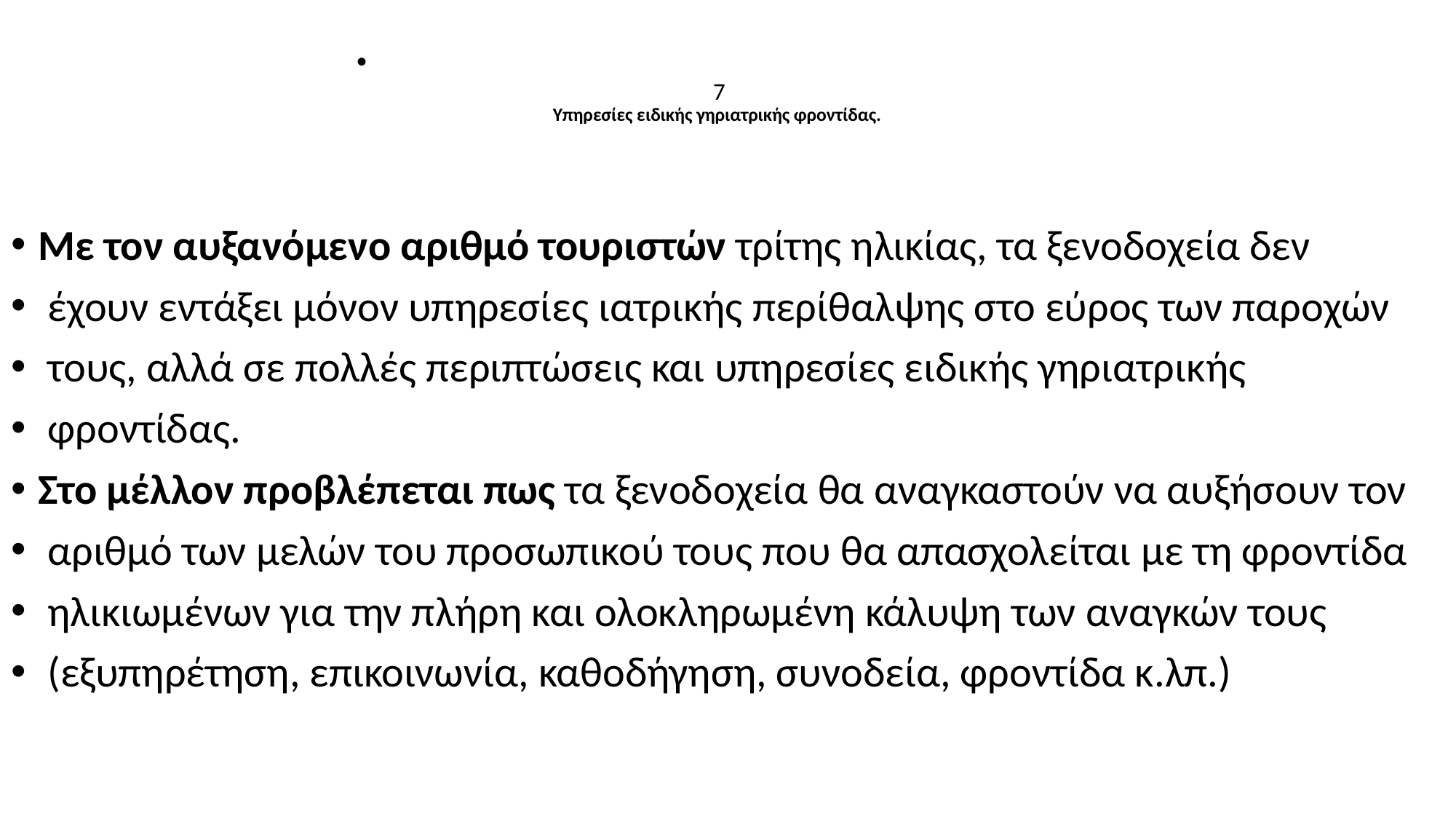

# 7 Υπηρεσίες ειδικής γηριατρικής φροντίδας.
Με τον αυξανόμενο αριθμό τουριστών τρίτης ηλικίας, τα ξενοδοχεία δεν
 έχουν εντάξει μόνον υπηρεσίες ιατρικής περίθαλψης στο εύρος των παροχών
 τους, αλλά σε πολλές περιπτώσεις και υπηρεσίες ειδικής γηριατρικής
 φροντίδας.
Στο μέλλον προβλέπεται πως τα ξενοδοχεία θα αναγκαστούν να αυξήσουν τον
 αριθμό των μελών του προσωπικού τους που θα απασχολείται με τη φροντίδα
 ηλικιωμένων για την πλήρη και ολοκληρωμένη κάλυψη των αναγκών τους
 (εξυπηρέτηση, επικοινωνία, καθοδήγηση, συνοδεία, φροντίδα κ.λπ.)